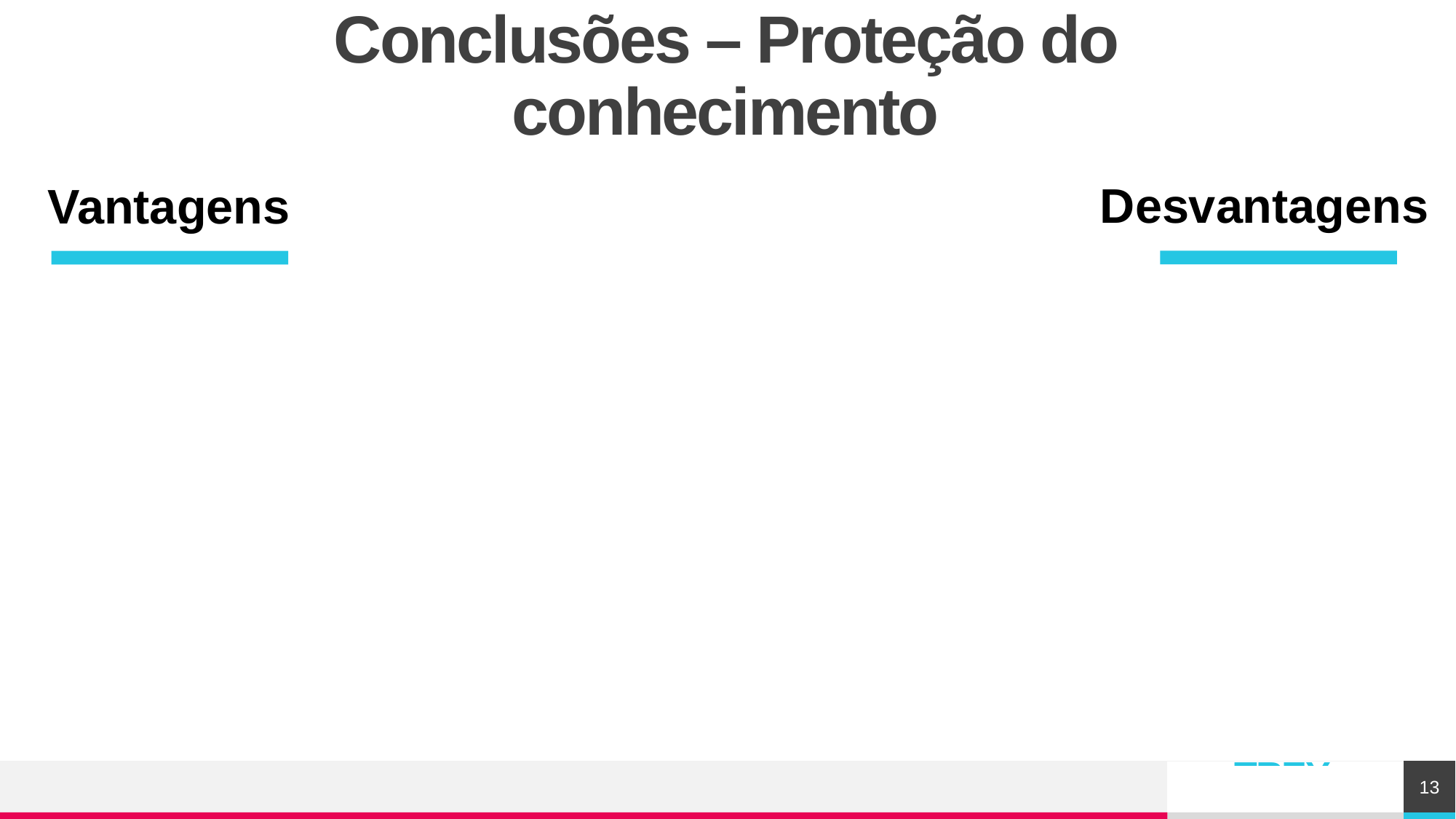

# Conclusões – Proteção do conhecimento
Desvantagens
Vantagens

13